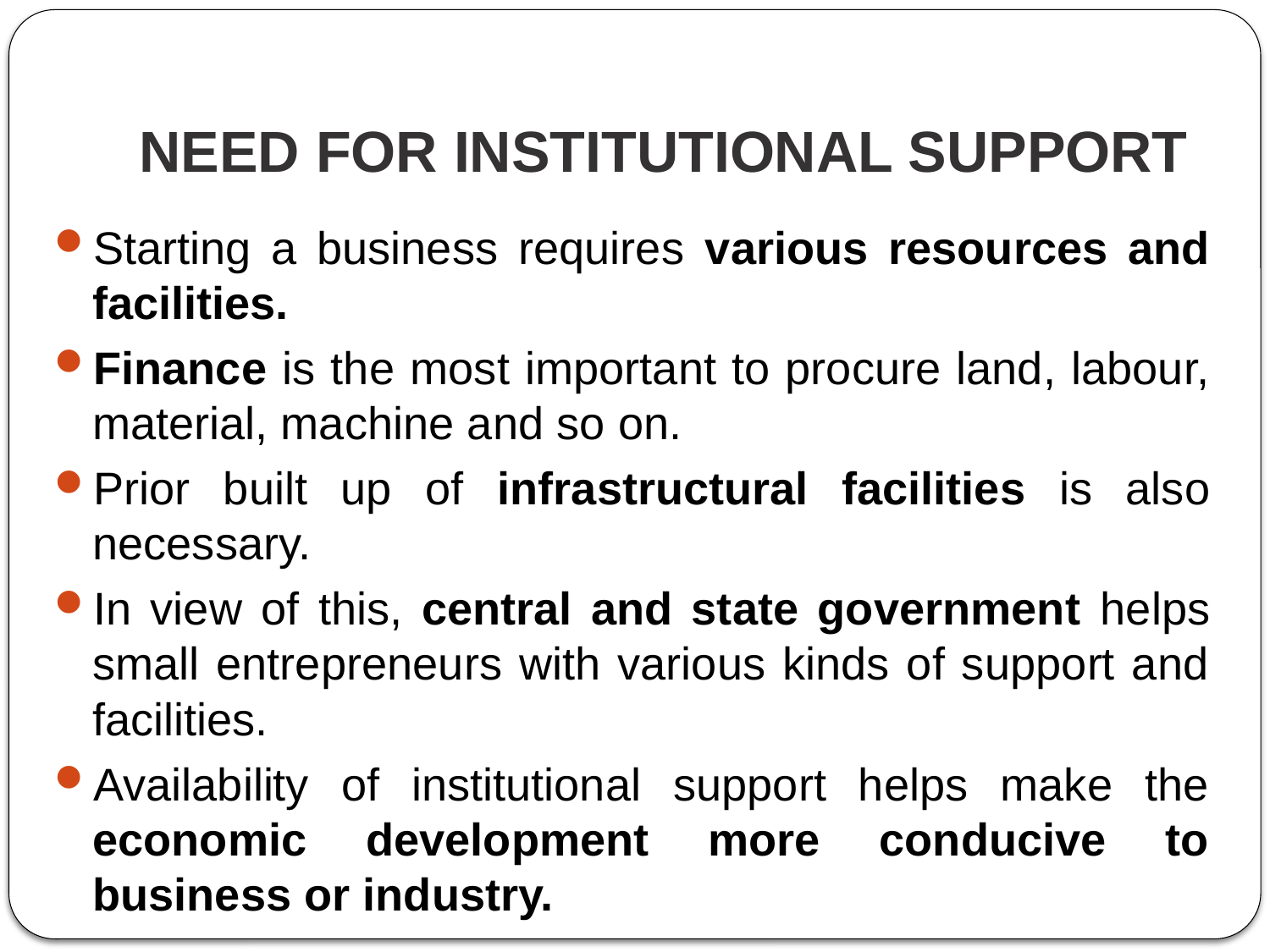

# NEED FOR INSTITUTIONAL SUPPORT
Starting a business requires various resources and facilities.
Finance is the most important to procure land, labour, material, machine and so on.
Prior built up of infrastructural facilities is also necessary.
In view of this, central and state government helps small entrepreneurs with various kinds of support and facilities.
Availability of institutional support helps make the economic development more conducive to business or industry.